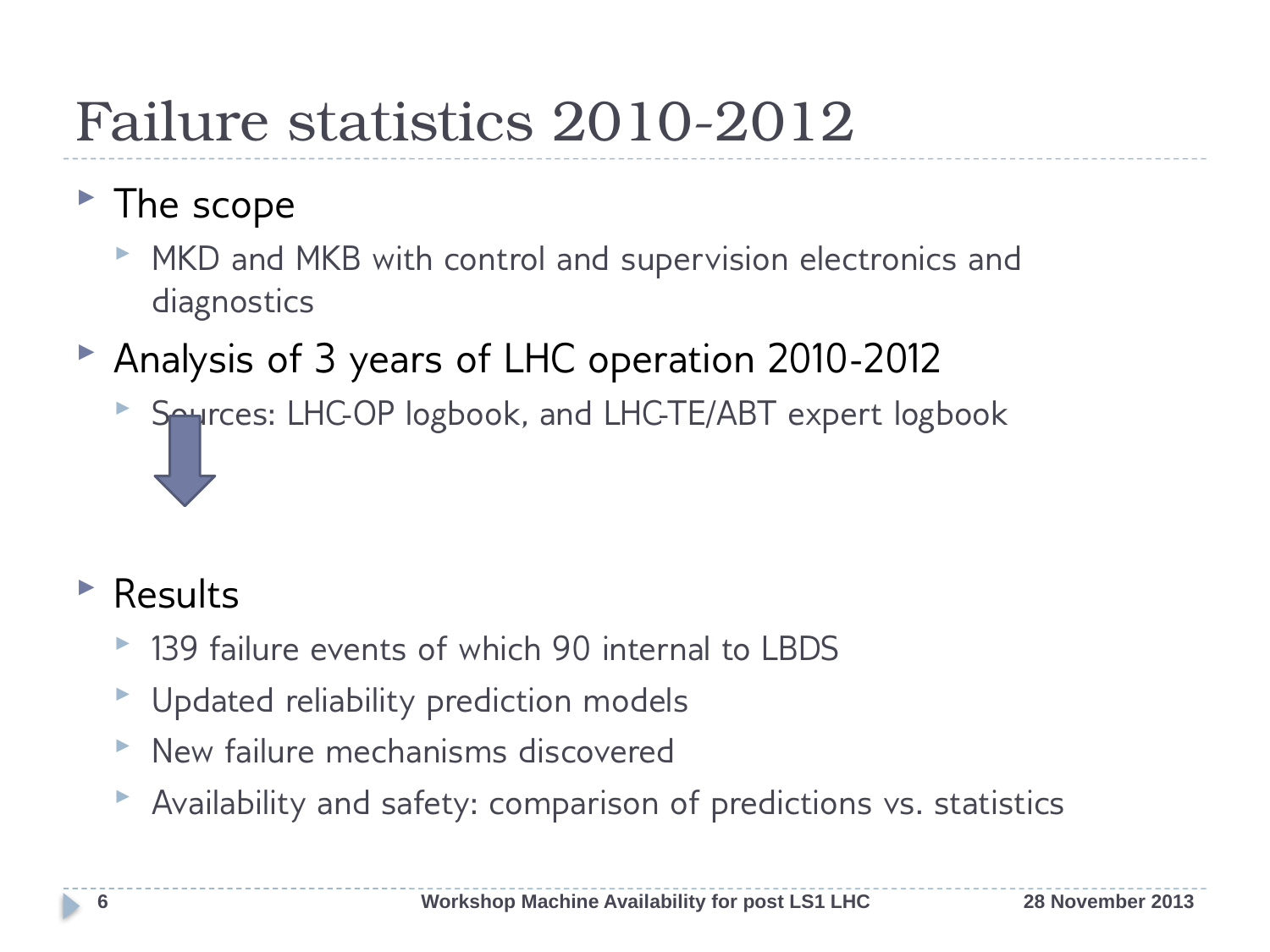

# Failure statistics 2010-2012
The scope
MKD and MKB with control and supervision electronics and diagnostics
Analysis of 3 years of LHC operation 2010-2012
Sources: LHC-OP logbook, and LHC-TE/ABT expert logbook

Results
139 failure events of which 90 internal to LBDS
Updated reliability prediction models
New failure mechanisms discovered
Availability and safety: comparison of predictions vs. statistics

6
Workshop Machine Availability for post LS1 LHC
28 November 2013